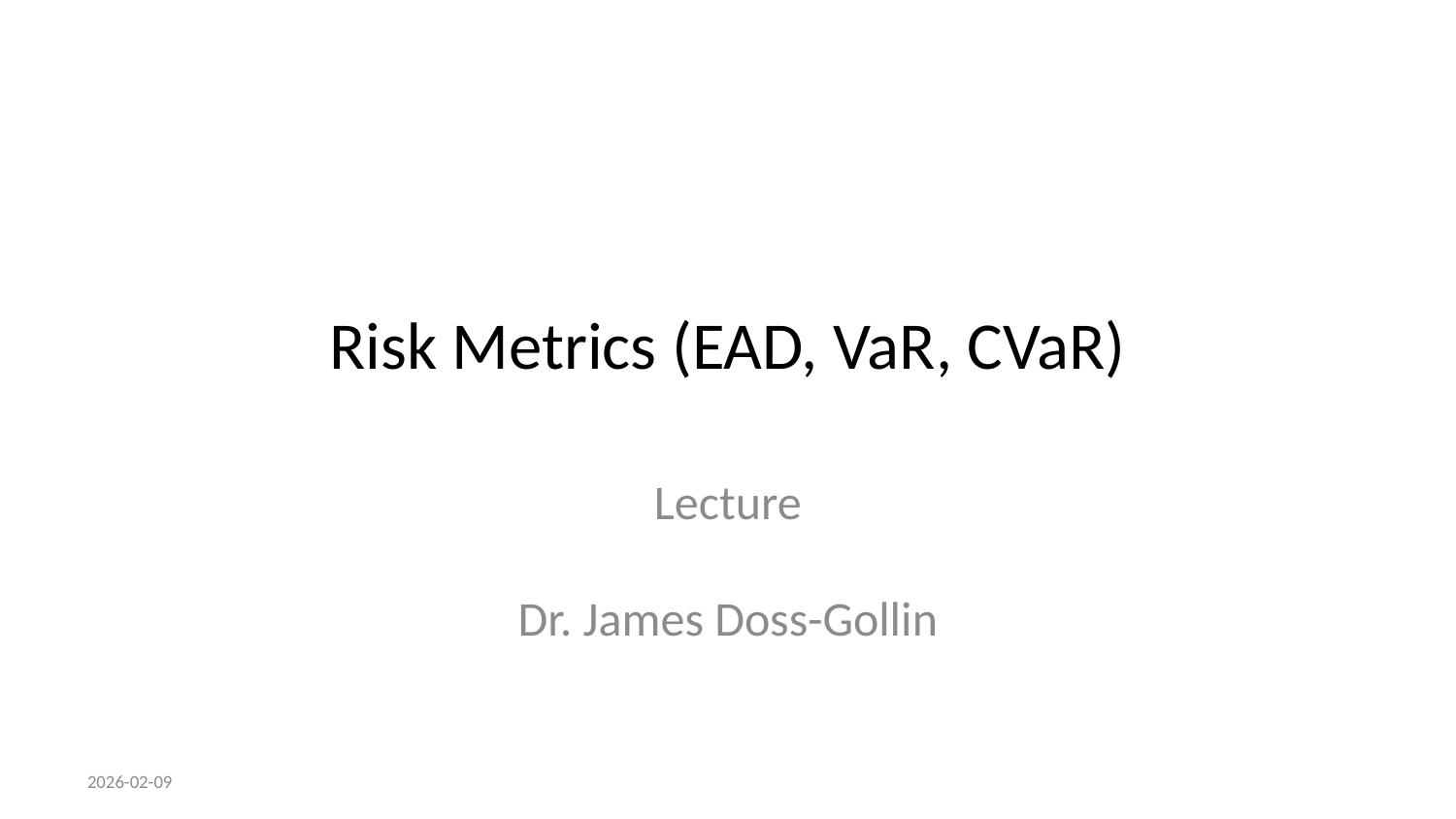

# Risk Metrics (EAD, VaR, CVaR)
Lecture
Dr. James Doss-Gollin
2026-02-09